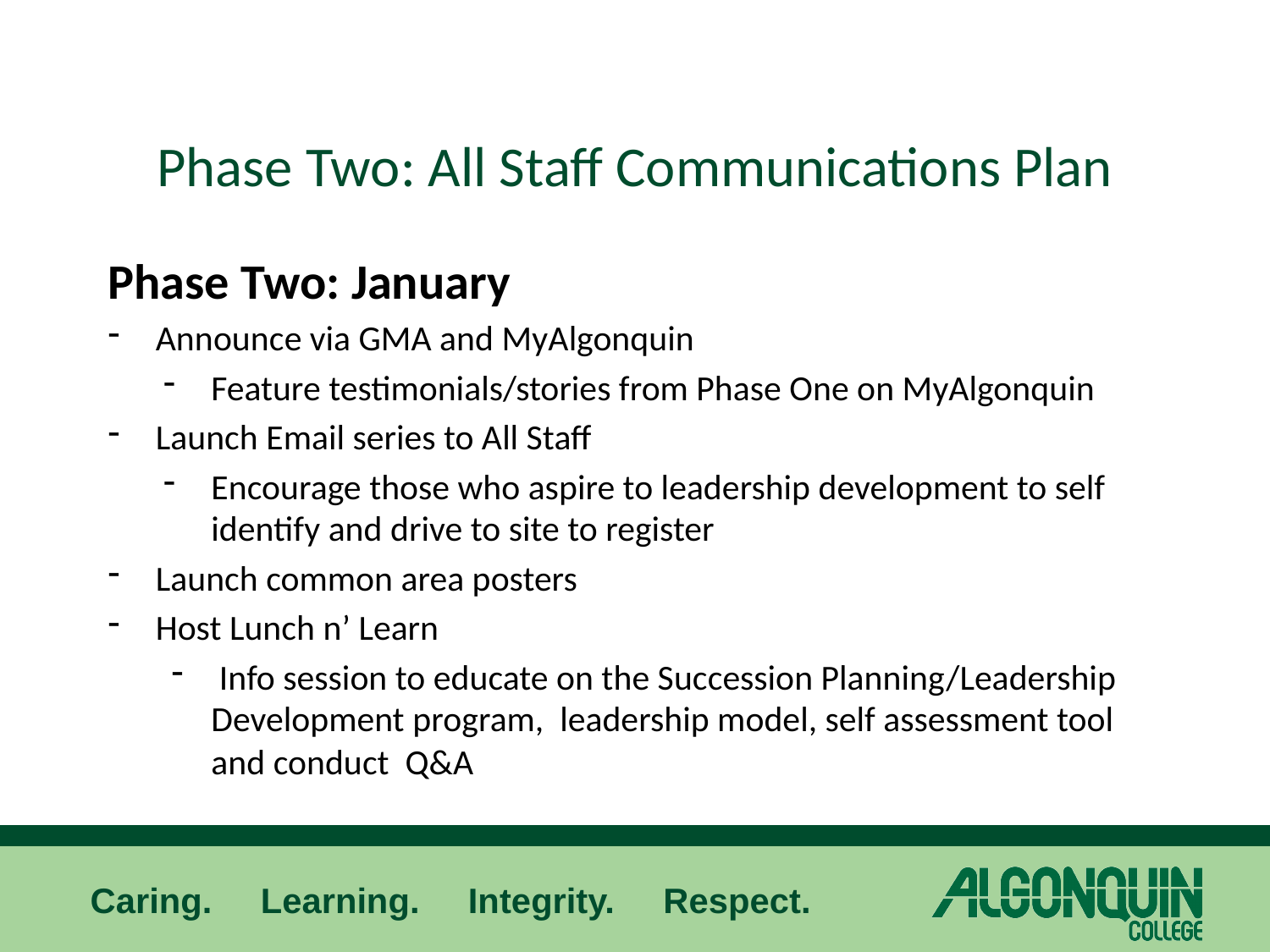

# Phase Two: All Staff Communications Plan
Phase Two: January
Announce via GMA and MyAlgonquin
Feature testimonials/stories from Phase One on MyAlgonquin
Launch Email series to All Staff
Encourage those who aspire to leadership development to self identify and drive to site to register
Launch common area posters
Host Lunch n’ Learn
 Info session to educate on the Succession Planning/Leadership Development program,  leadership model, self assessment tool and conduct  Q&A